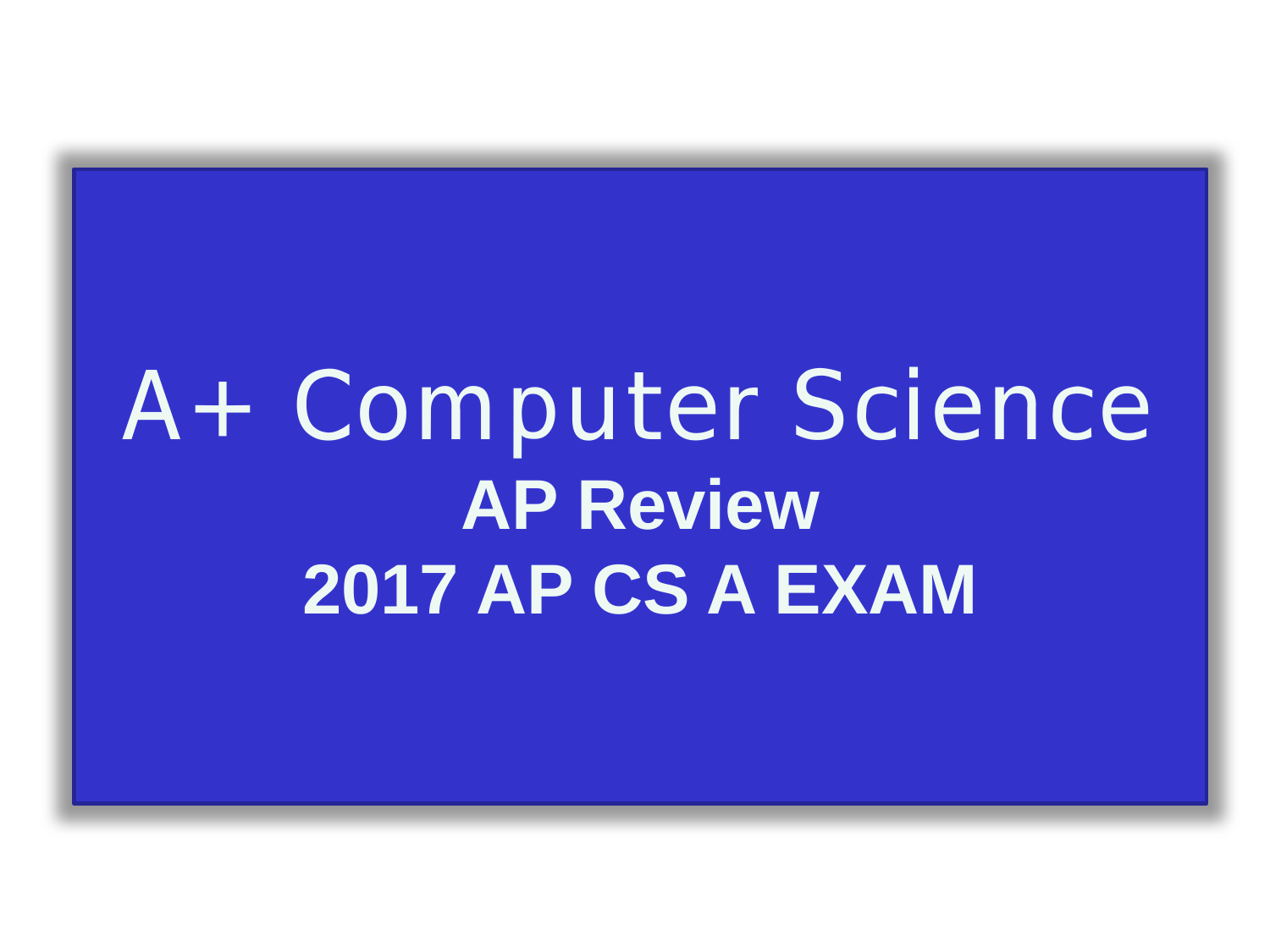

A+ Computer Science
AP Review
2017 AP CS A EXAM